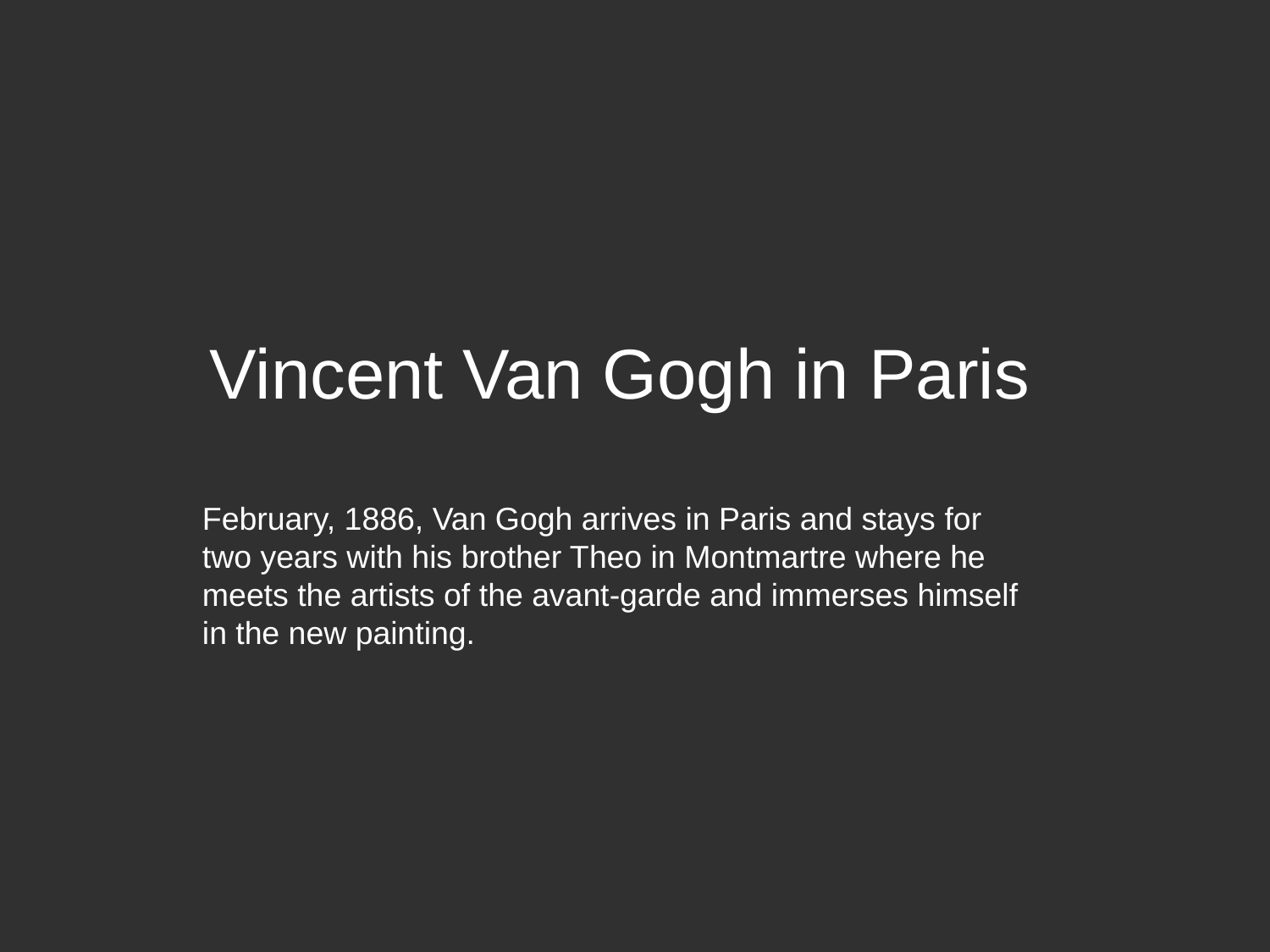

Vincent Van Gogh in Paris

February, 1886, Van Gogh arrives in Paris and stays for two years with his brother Theo in Montmartre where he meets the artists of the avant-garde and immerses himself in the new painting.